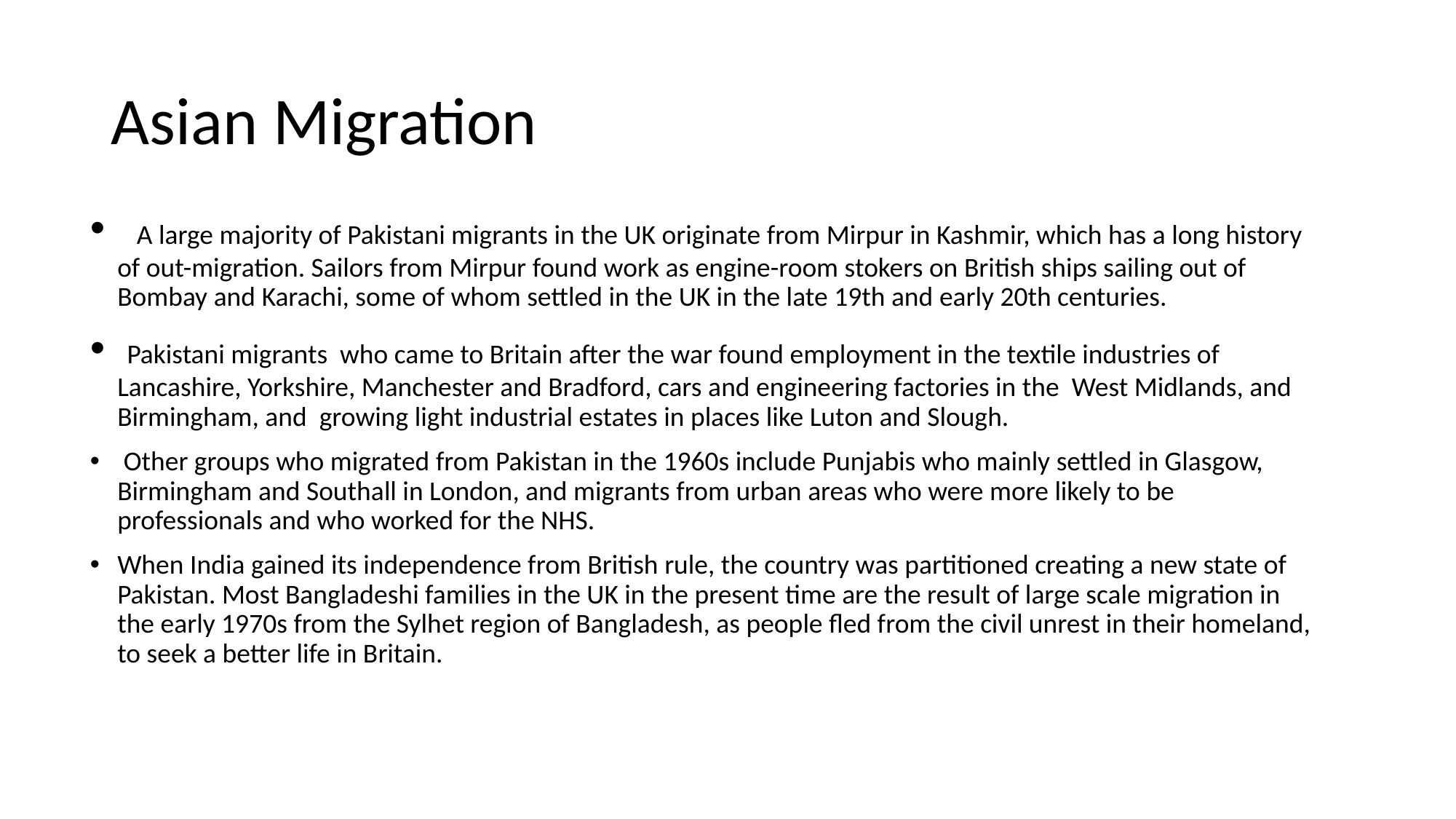

# Asian Migration
  A large majority of Pakistani migrants in the UK originate from Mirpur in Kashmir, which has a long history of out-migration. Sailors from Mirpur found work as engine-room stokers on British ships sailing out of Bombay and Karachi, some of whom settled in the UK in the late 19th and early 20th centuries.
 Pakistani migrants  who came to Britain after the war found employment in the textile industries of Lancashire, Yorkshire, Manchester and Bradford, cars and engineering factories in the  West Midlands, and Birmingham, and  growing light industrial estates in places like Luton and Slough.
 Other groups who migrated from Pakistan in the 1960s include Punjabis who mainly settled in Glasgow, Birmingham and Southall in London, and migrants from urban areas who were more likely to be professionals and who worked for the NHS.
When India gained its independence from British rule, the country was partitioned creating a new state of Pakistan. Most Bangladeshi families in the UK in the present time are the result of large scale migration in the early 1970s from the Sylhet region of Bangladesh, as people fled from the civil unrest in their homeland, to seek a better life in Britain.